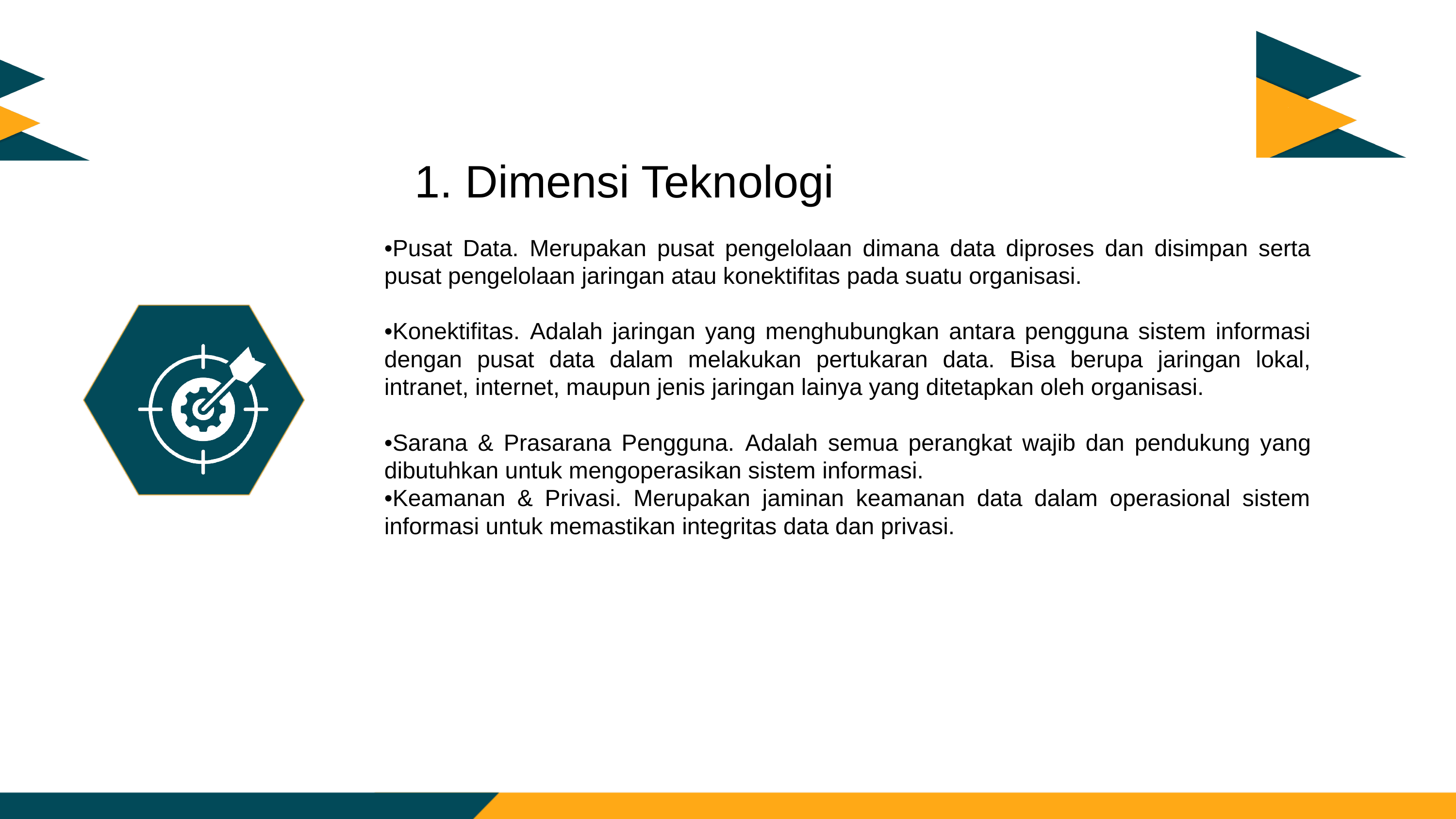

1. Dimensi Teknologi

•Pusat Data. Merupakan pusat pengelolaan dimana data diproses dan disimpan serta pusat pengelolaan jaringan atau konektifitas pada suatu organisasi.

•Konektifitas. Adalah jaringan yang menghubungkan antara pengguna sistem informasi dengan pusat data dalam melakukan pertukaran data. Bisa berupa jaringan lokal, intranet, internet, maupun jenis jaringan lainya yang ditetapkan oleh organisasi.

•Sarana & Prasarana Pengguna. Adalah semua perangkat wajib dan pendukung yang dibutuhkan untuk mengoperasikan sistem informasi.
•Keamanan & Privasi. Merupakan jaminan keamanan data dalam operasional sistem informasi untuk memastikan integritas data dan privasi.